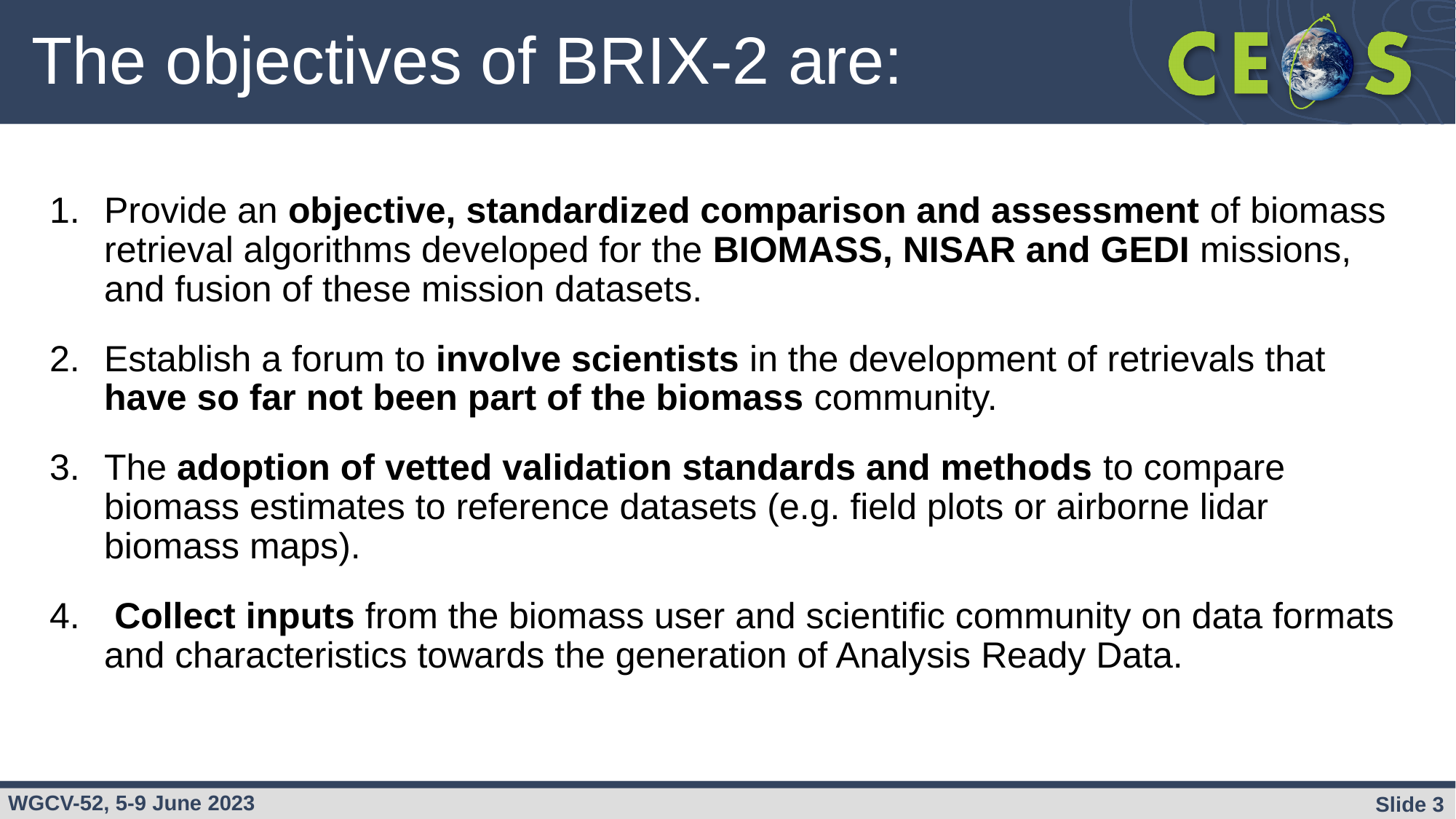

# The objectives of BRIX-2 are:
Provide an objective, standardized comparison and assessment of biomass retrieval algorithms developed for the BIOMASS, NISAR and GEDI missions, and fusion of these mission datasets.
Establish a forum to involve scientists in the development of retrievals that have so far not been part of the biomass community.
The adoption of vetted validation standards and methods to compare biomass estimates to reference datasets (e.g. field plots or airborne lidar biomass maps).
 Collect inputs from the biomass user and scientific community on data formats and characteristics towards the generation of Analysis Ready Data.